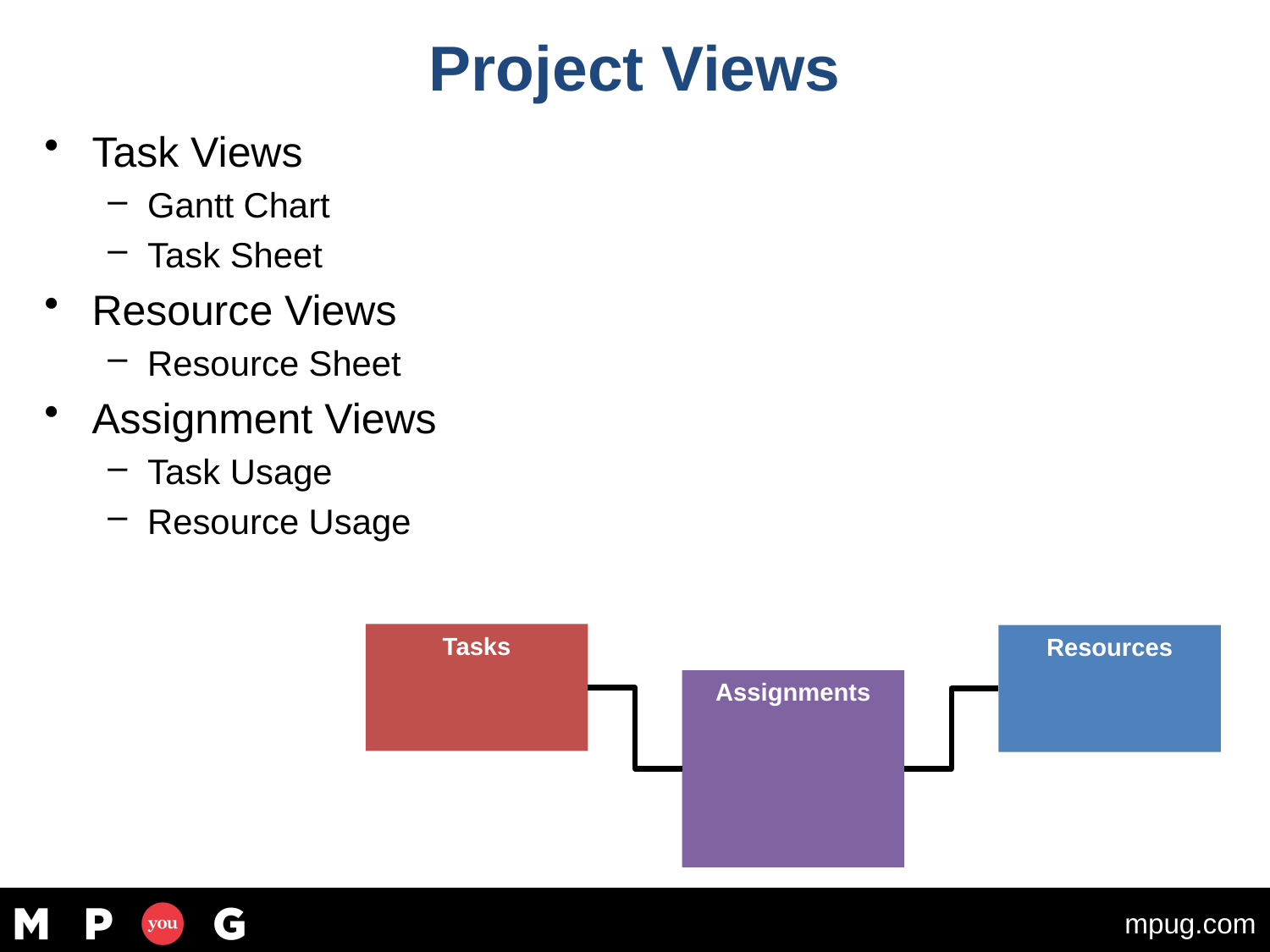

# Project Views
Task Views
Gantt Chart
Task Sheet
Resource Views
Resource Sheet
Assignment Views
Task Usage
Resource Usage
Tasks
Resources
Assignments